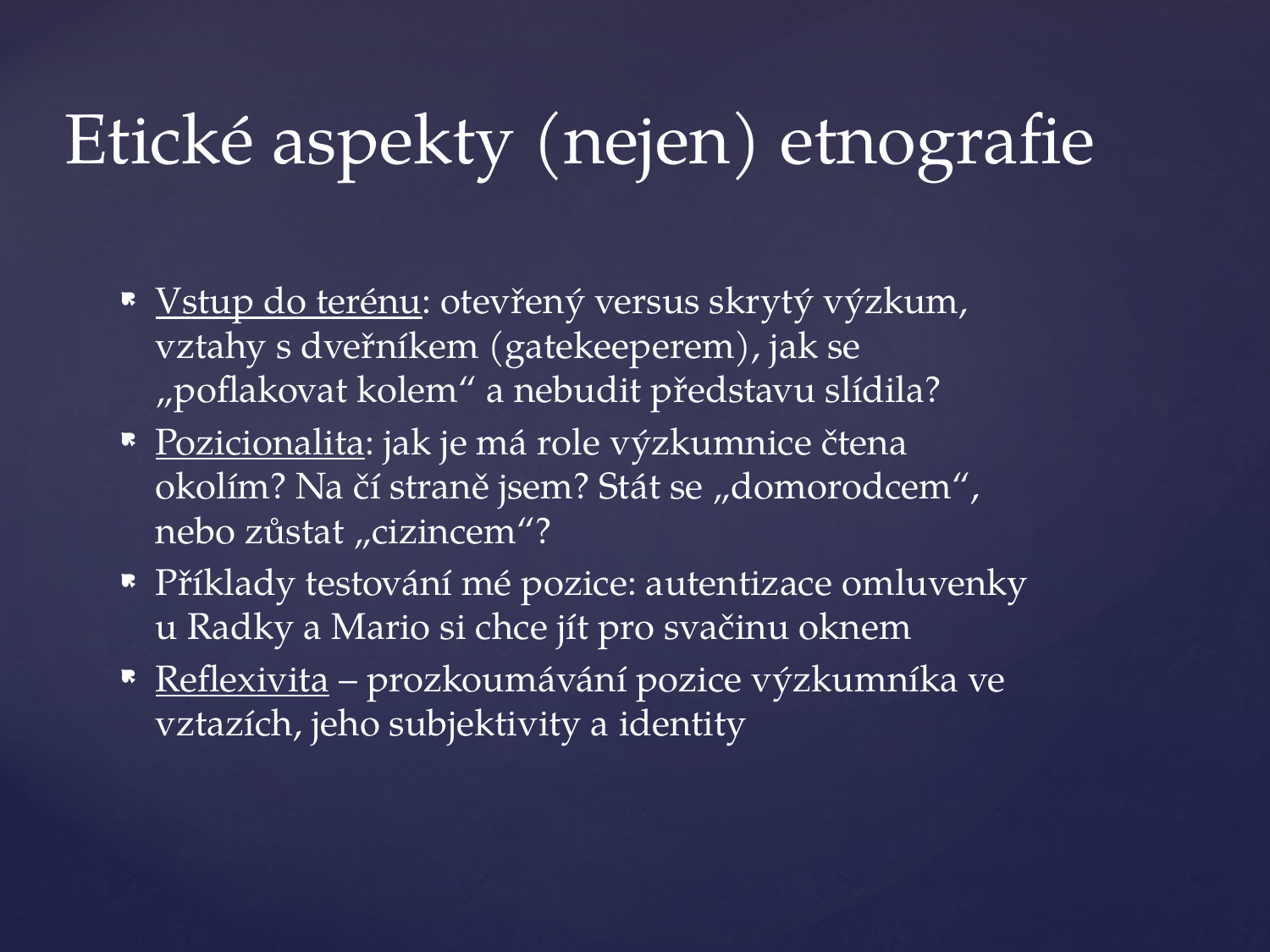

# Etické aspekty (nejen) etnografie
Vstup do terénu: otevřený versus skrytý výzkum, vztahy s dveřníkem (gatekeeperem), jak se „poflakovat kolem“ a nebudit představu slídila?
Pozicionalita: jak je má role výzkumnice čtena okolím? Na čí straně jsem? Stát se „domorodcem“, nebo zůstat „cizincem“?
Příklady testování mé pozice: autentizace omluvenky u Radky a Mario si chce jít pro svačinu oknem
Reflexivita – prozkoumávání pozice výzkumníka ve vztazích, jeho subjektivity a identity